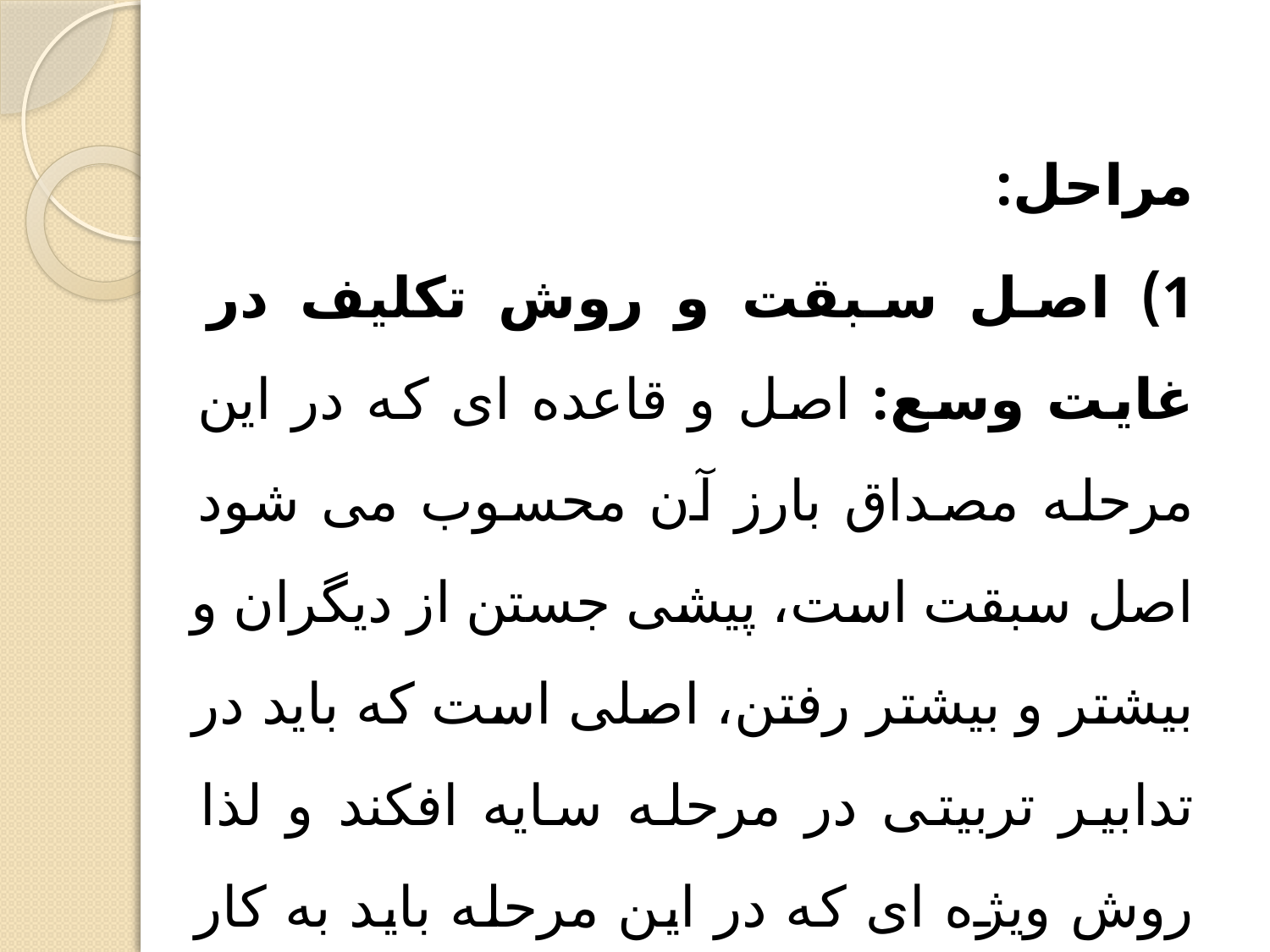

مراحل:
1) اصل سبقت و روش تکلیف در غایت وسع: اصل و قاعده ای که در این مرحله مصداق بارز آن محسوب می شود اصل سبقت است، پیشی جستن از دیگران و بیشتر و بیشتر رفتن، اصلی است که باید در تدابیر تربیتی در مرحله سایه افکند و لذا روش ویژه ای که در این مرحله باید به کار بست تکلیف در غایت وسع است.